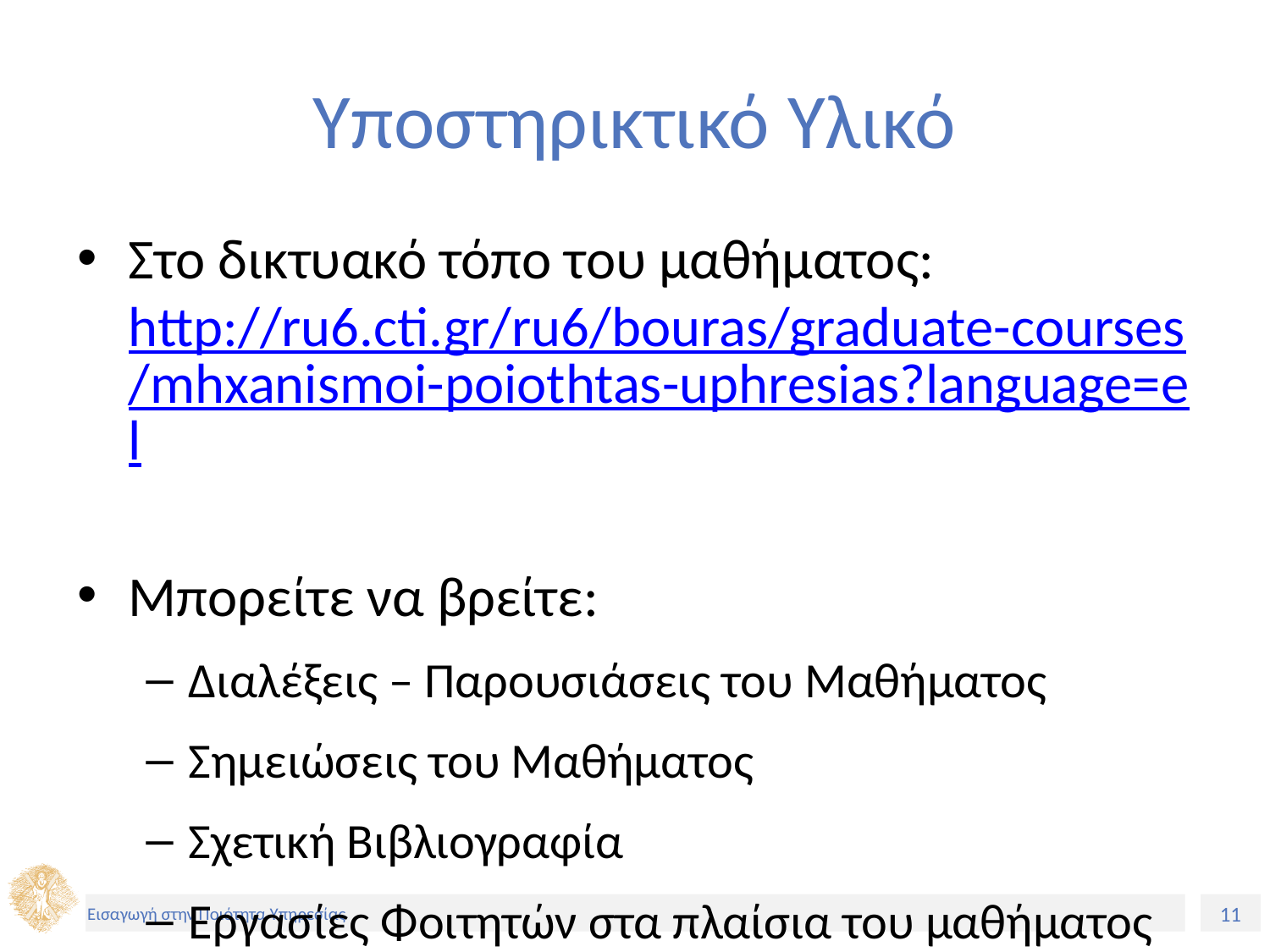

# Υποστηρικτικό Υλικό
Στο δικτυακό τόπο του μαθήματος: http://ru6.cti.gr/ru6/bouras/graduate-courses/mhxanismoi-poiothtas-uphresias?language=el
Μπορείτε να βρείτε:
Διαλέξεις – Παρουσιάσεις του Μαθήματος
Σημειώσεις του Μαθήματος
Σχετική Βιβλιογραφία
Εργασίες Φοιτητών στα πλαίσια του μαθήματος